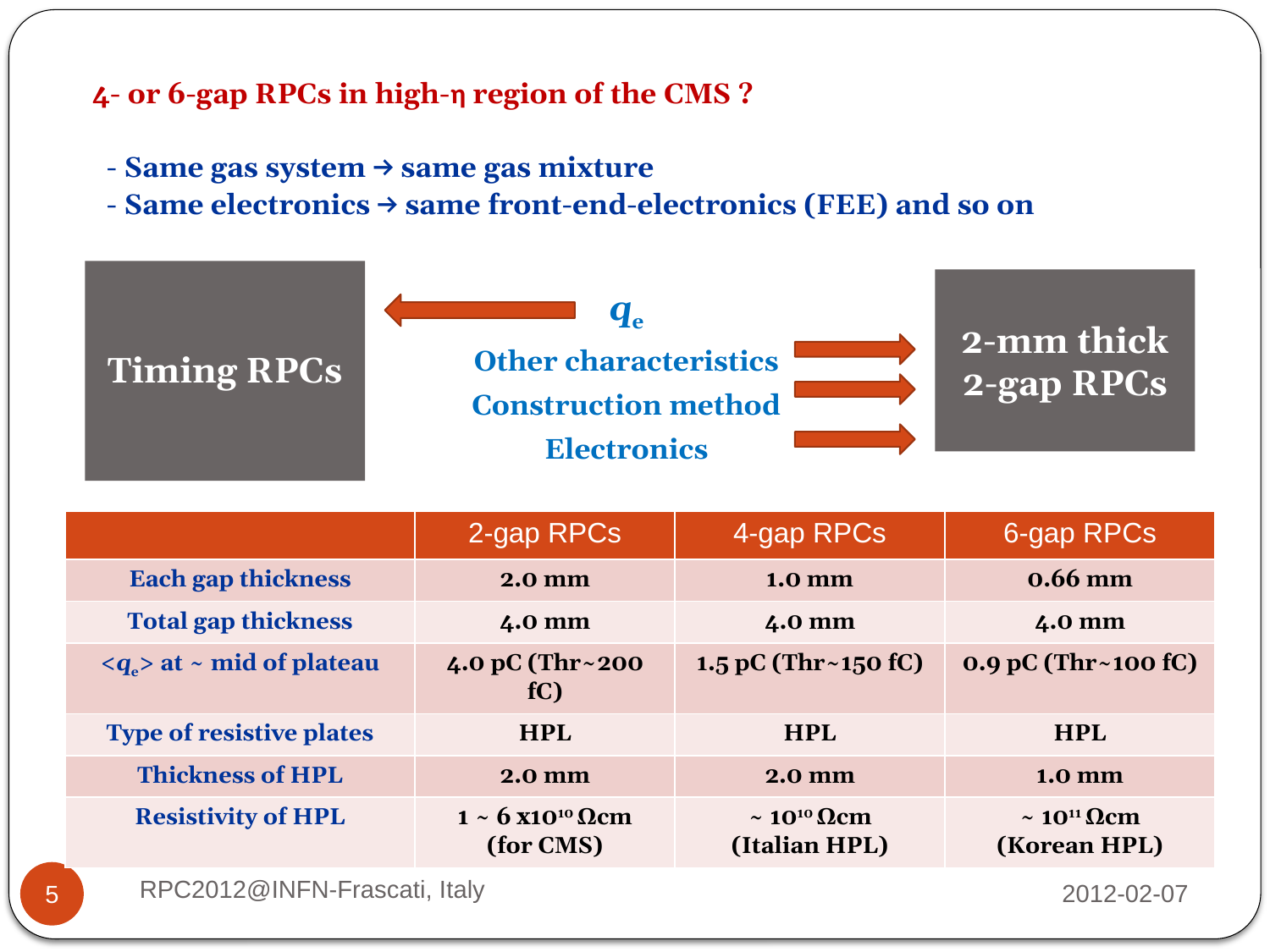

4- or 6-gap RPCs in high-η region of the CMS ?

  - Same gas system → same gas mixture
  - Same electronics → same front-end-electronics (FEE) and so on

Timing RPCs

qe
Other characteristics
Construction method
Electronics

2-mm thick 2-gap RPCs

|  | 2-gap RPCs | 4-gap RPCs | 6-gap RPCs |
| --- | --- | --- | --- |
| Each gap thickness | 2.0 mm | 1.0 mm | 0.66 mm |
| Total gap thickness | 4.0 mm | 4.0 mm | 4.0 mm |
| <qe> at ~ mid of plateau | 4.0 pC (Thr~200 fC) | 1.5 pC (Thr~150 fC) | 0.9 pC (Thr~100 fC) |
| Type of resistive plates | HPL | HPL | HPL |
| Thickness of HPL | 2.0 mm | 2.0 mm | 1.0 mm |
| Resistivity of HPL | 1 ~ 6 ⅹ1010 Ωcm (for CMS) | ~ 1010 Ωcm (Italian HPL) | ~ 1011 Ωcm (Korean HPL) |
RPC2012@INFN-Frascati, Italy
2012-02-07
5